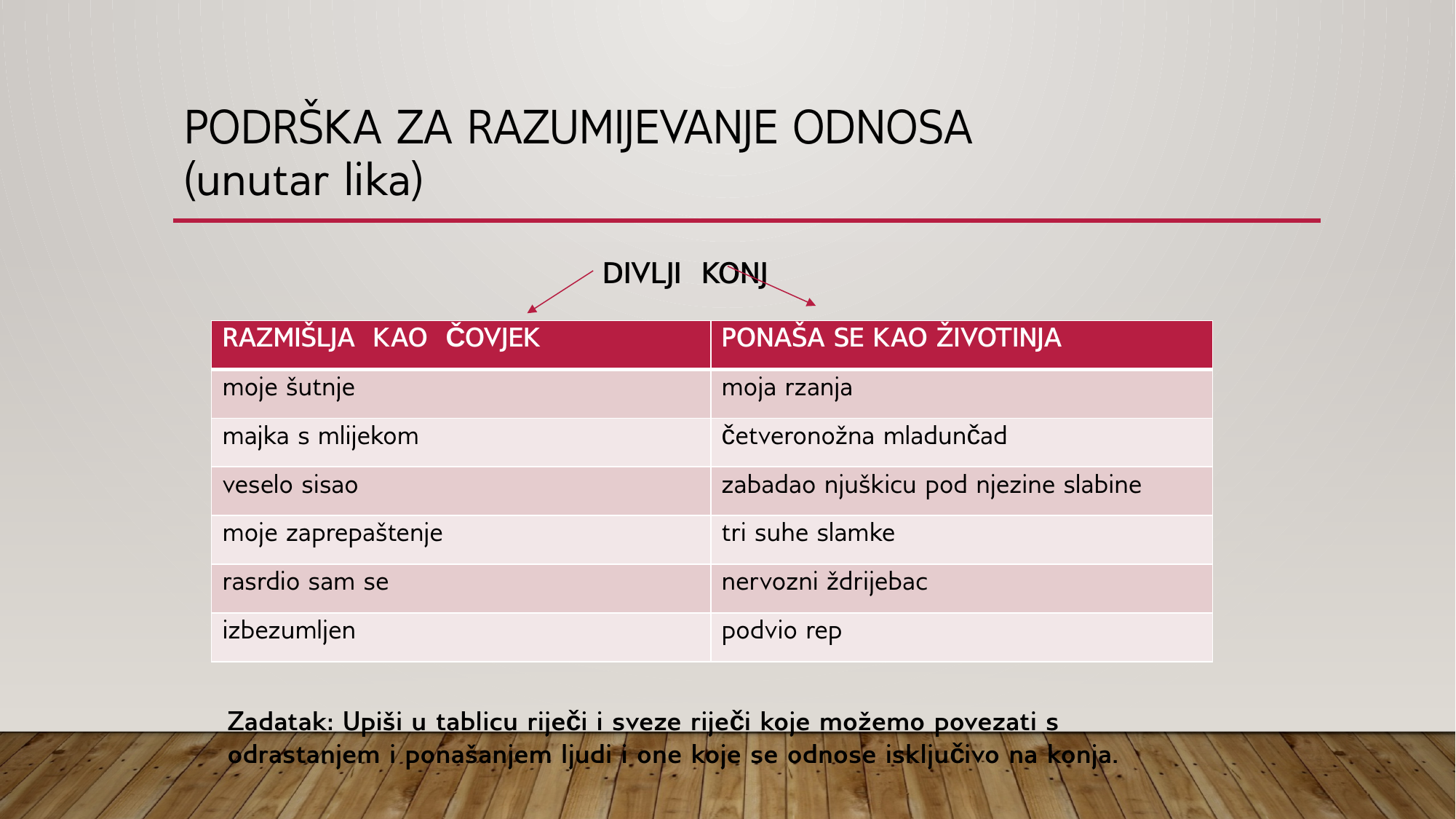

# Podrška za razumijevanje odnosa (unutar lika)
                                              DIVLJI  KONJ

| RAZMIŠLJA KAO ČOVJEK | PONAŠA SE KAO ŽIVOTINJA |
| --- | --- |
| moje šutnje | moja rzanja |
| majka s mlijekom | četveronožna mladunčad |
| veselo sisao | zabadao njuškicu pod njezine slabine |
| moje zaprepaštenje | tri suhe slamke |
| rasrdio sam se | nervozni ždrijebac |
| izbezumljen | podvio rep |
Zadatak: Upiši u tablicu riječi i sveze riječi koje možemo povezati s odrastanjem i ponašanjem ljudi i one koje se odnose isključivo na konja.